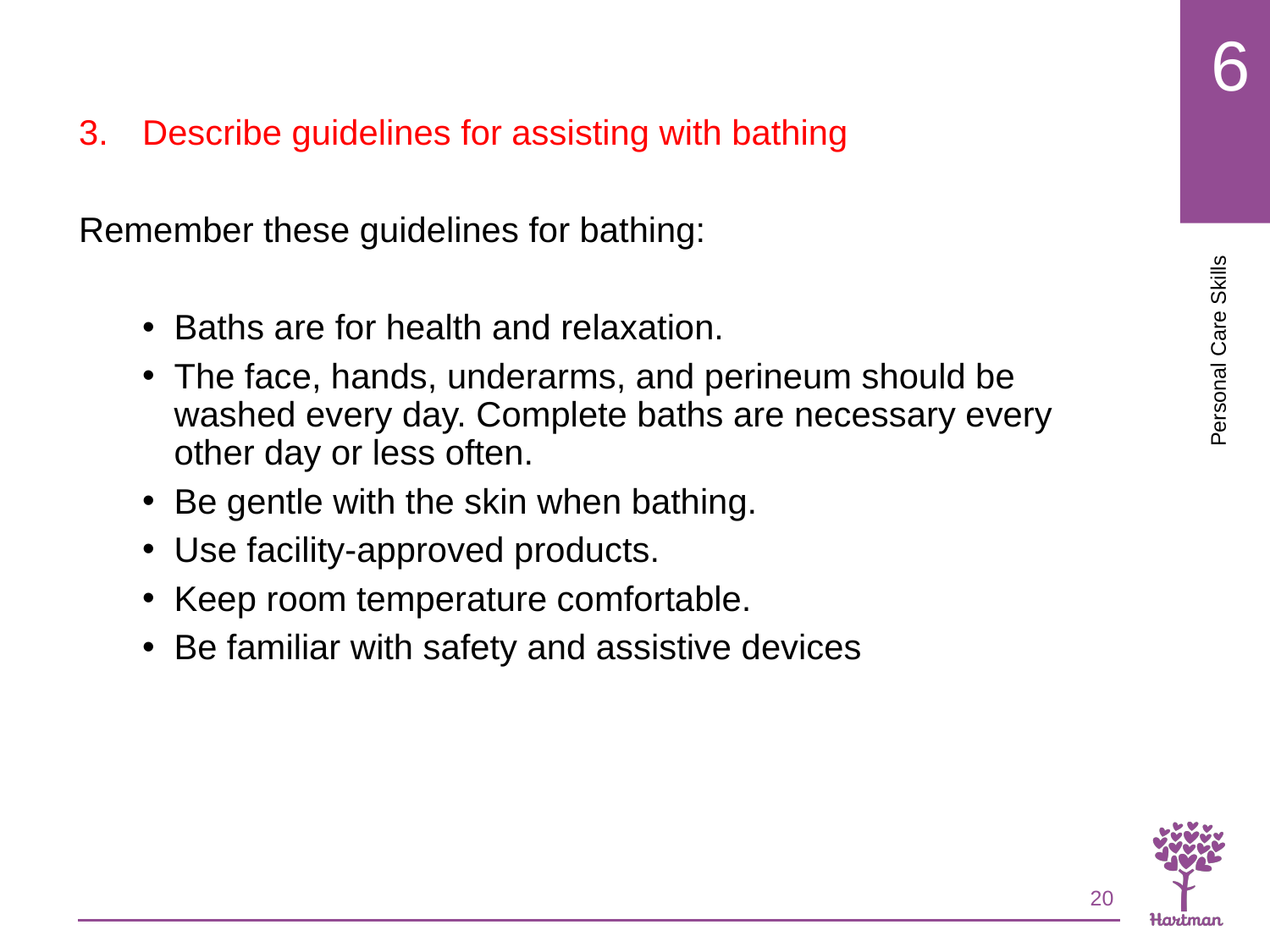

# LO3, content 1
Describe guidelines for assisting with bathing

Remember these guidelines for bathing:

Baths are for health and relaxation.
The face, hands, underarms, and perineum should be washed every day. Complete baths are necessary every other day or less often.
Be gentle with the skin when bathing.
Use facility-approved products.
Keep room temperature comfortable.
Be familiar with safety and assistive devices

20